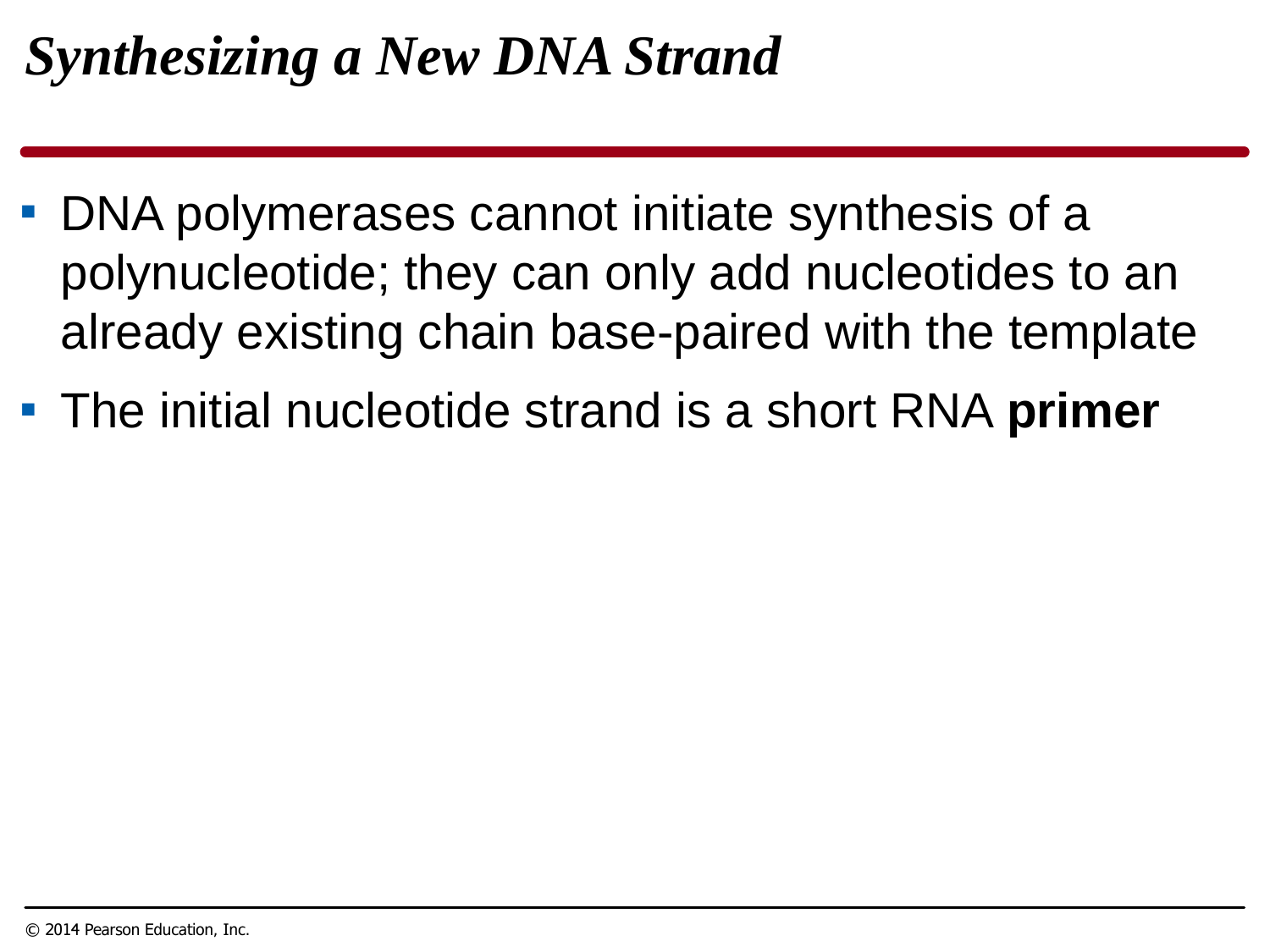

Synthesizing a New DNA Strand
DNA polymerases cannot initiate synthesis of a polynucleotide; they can only add nucleotides to an already existing chain base-paired with the template
The initial nucleotide strand is a short RNA primer